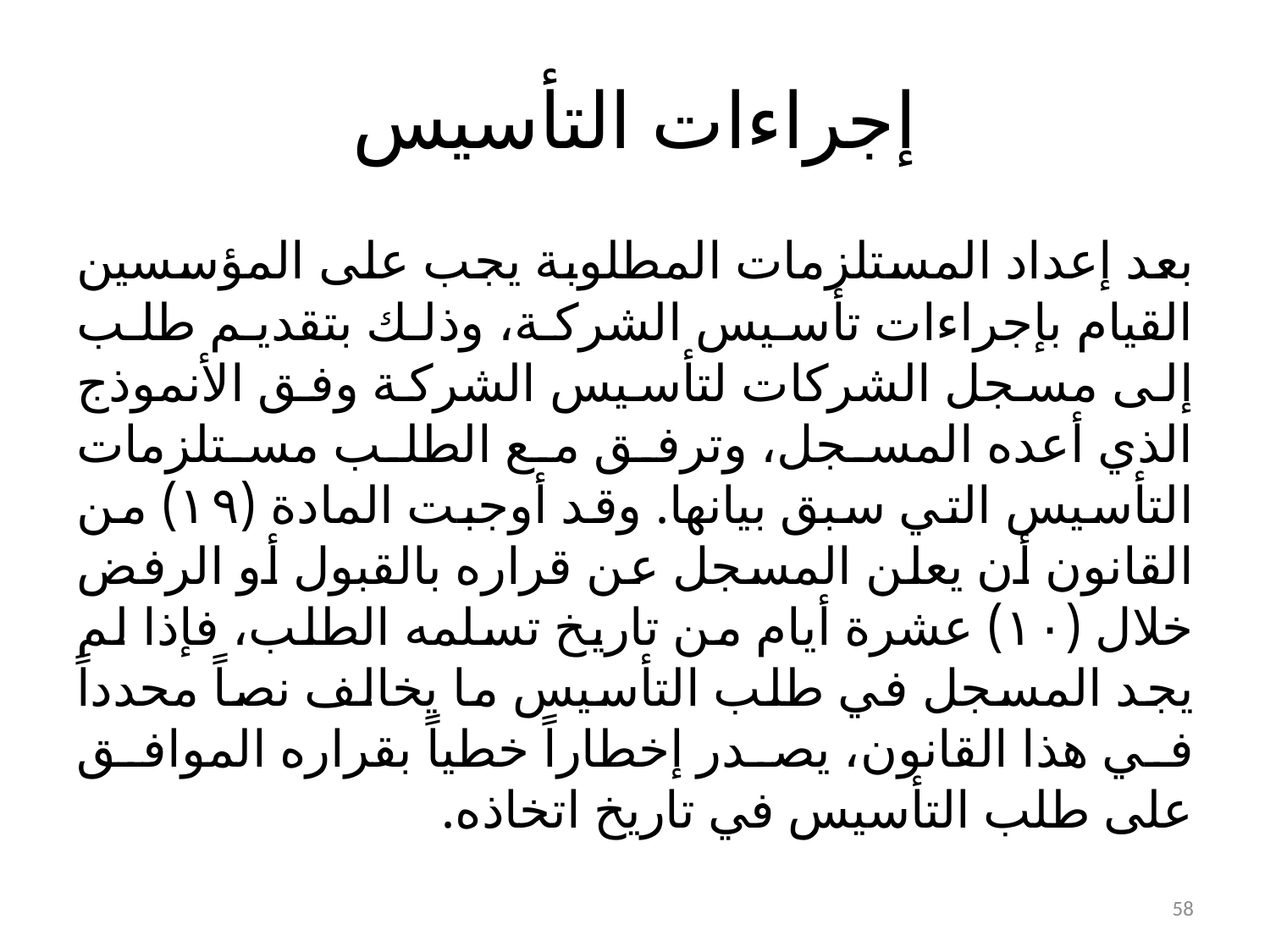

# إجراءات التأسيس
بعد إعداد المستلزمات المطلوبة يجب على المؤسسين القيام بإجراءات تأسيس الشركة، وذلك بتقديم طلب إلى مسجل الشركات لتأسيس الشركة وفق الأنموذج الذي أعده المسجل، وترفق مع الطلب مستلزمات التأسيس التي سبق بيانها. وقد أوجبت المادة (۱۹) من القانون أن يعلن المسجل عن قراره بالقبول أو الرفض خلال (۱۰) عشرة أيام من تاريخ تسلمه الطلب، فإذا لم يجد المسجل في طلب التأسيس ما يخالف نصاً محدداً في هذا القانون، يصدر إخطاراً خطياً بقراره الموافق على طلب التأسيس في تاريخ اتخاذه.
58